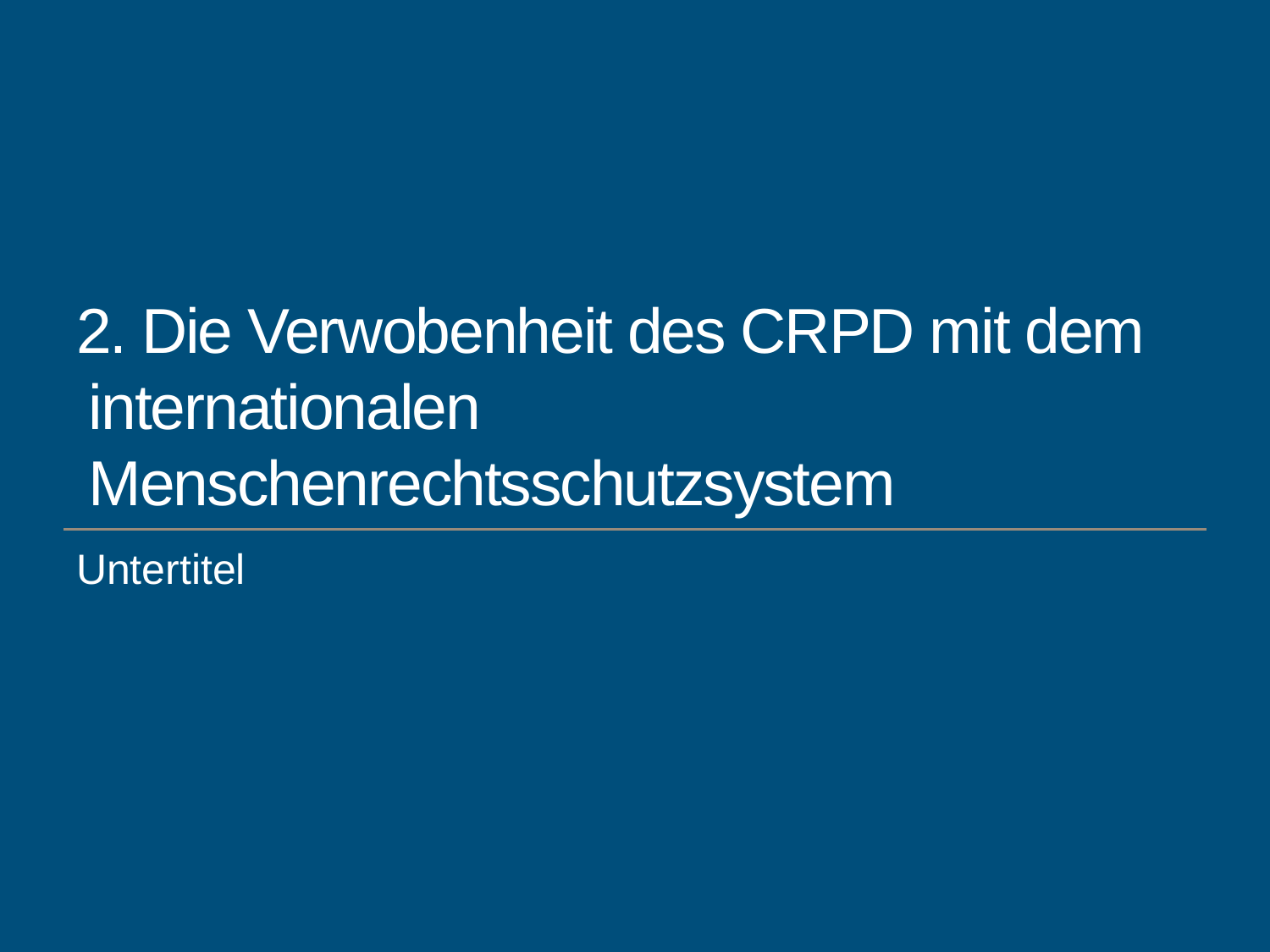

# 2. Die Verwobenheit des CRPD mit dem internationalen Menschenrechtsschutzsystem
Untertitel